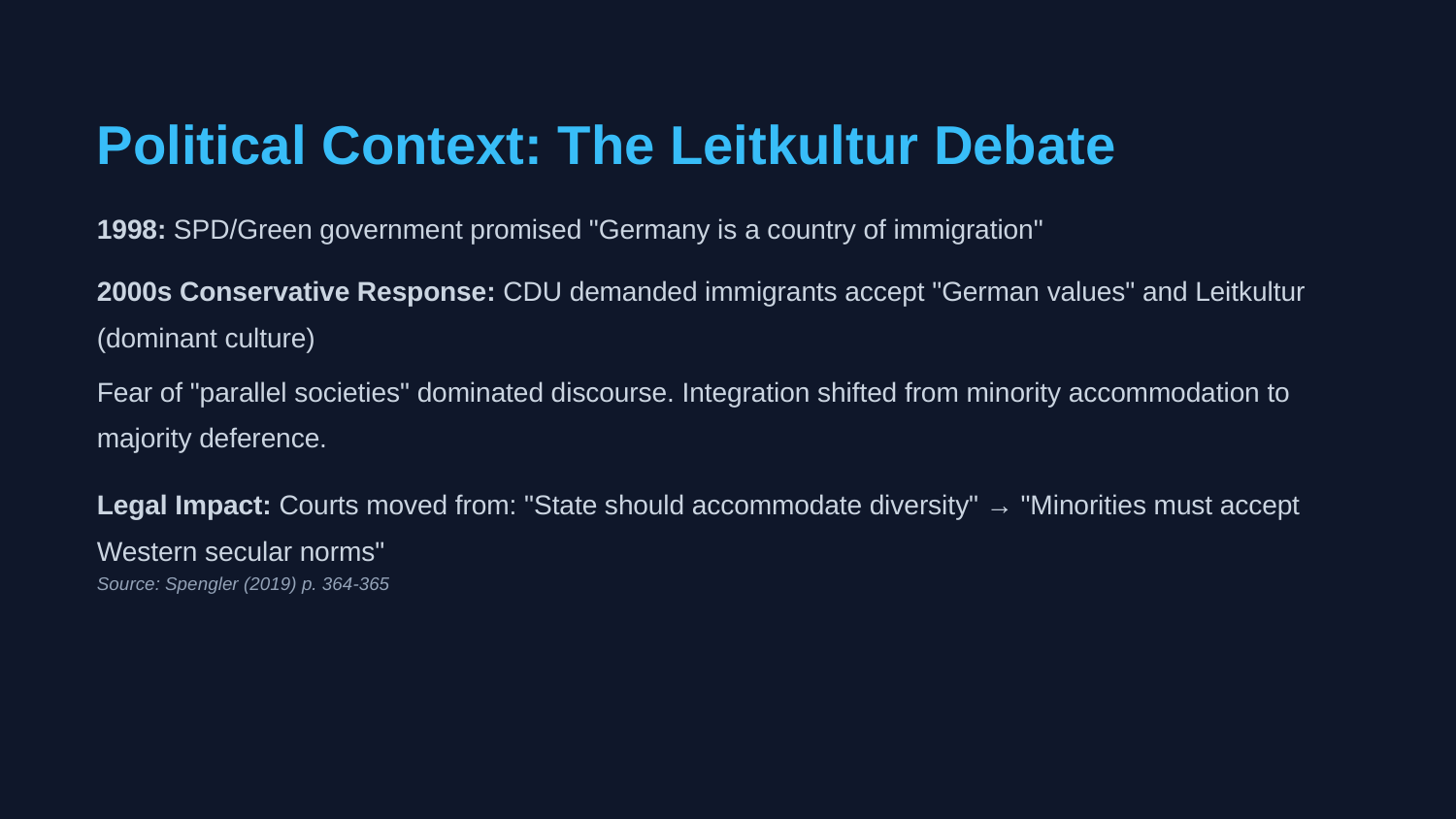

Political Context: The Leitkultur Debate
1998: SPD/Green government promised "Germany is a country of immigration"
2000s Conservative Response: CDU demanded immigrants accept "German values" and Leitkultur (dominant culture)
Fear of "parallel societies" dominated discourse. Integration shifted from minority accommodation to majority deference.
Legal Impact: Courts moved from: "State should accommodate diversity" → "Minorities must accept Western secular norms"
Source: Spengler (2019) p. 364-365